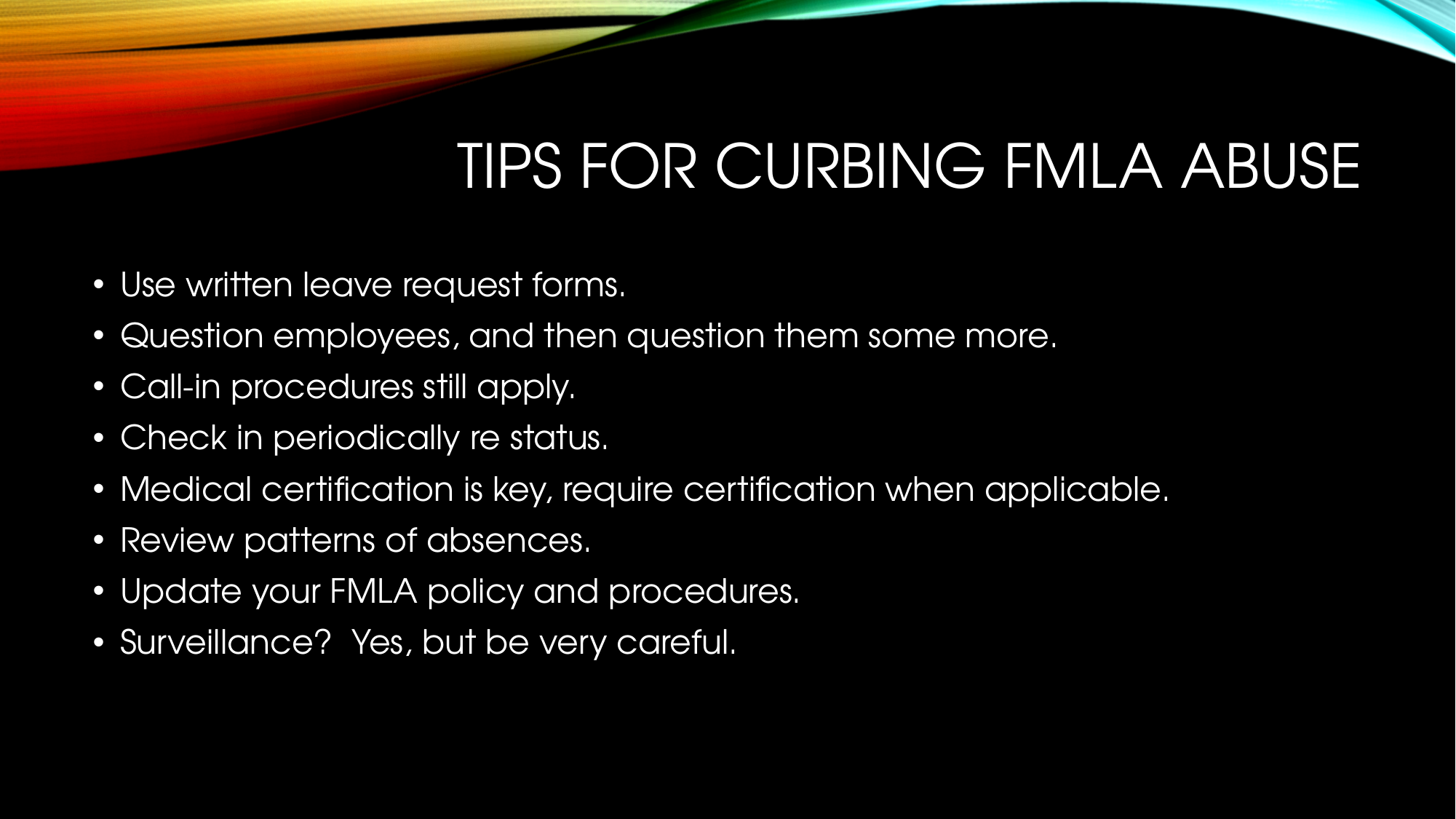

# Tips for curbing fmla abuse
Use written leave request forms.
Question employees, and then question them some more.
Call-in procedures still apply.
Check in periodically re status.
Medical certification is key, require certification when applicable.
Review patterns of absences.
Update your FMLA policy and procedures.
Surveillance?  Yes, but be very careful.